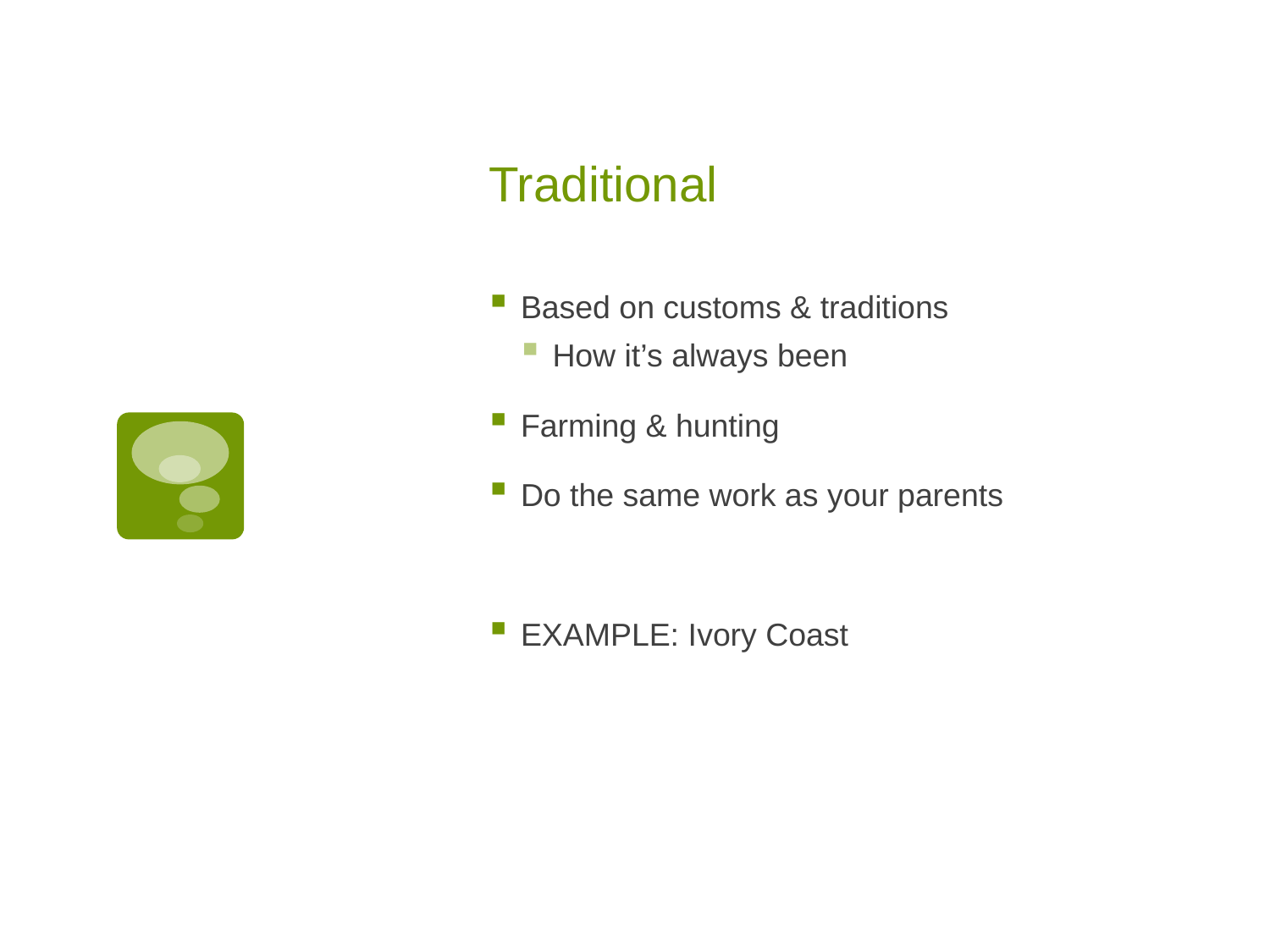

# Traditional
Based on customs & traditions
How it’s always been
Farming & hunting
Do the same work as your parents

EXAMPLE: Ivory Coast